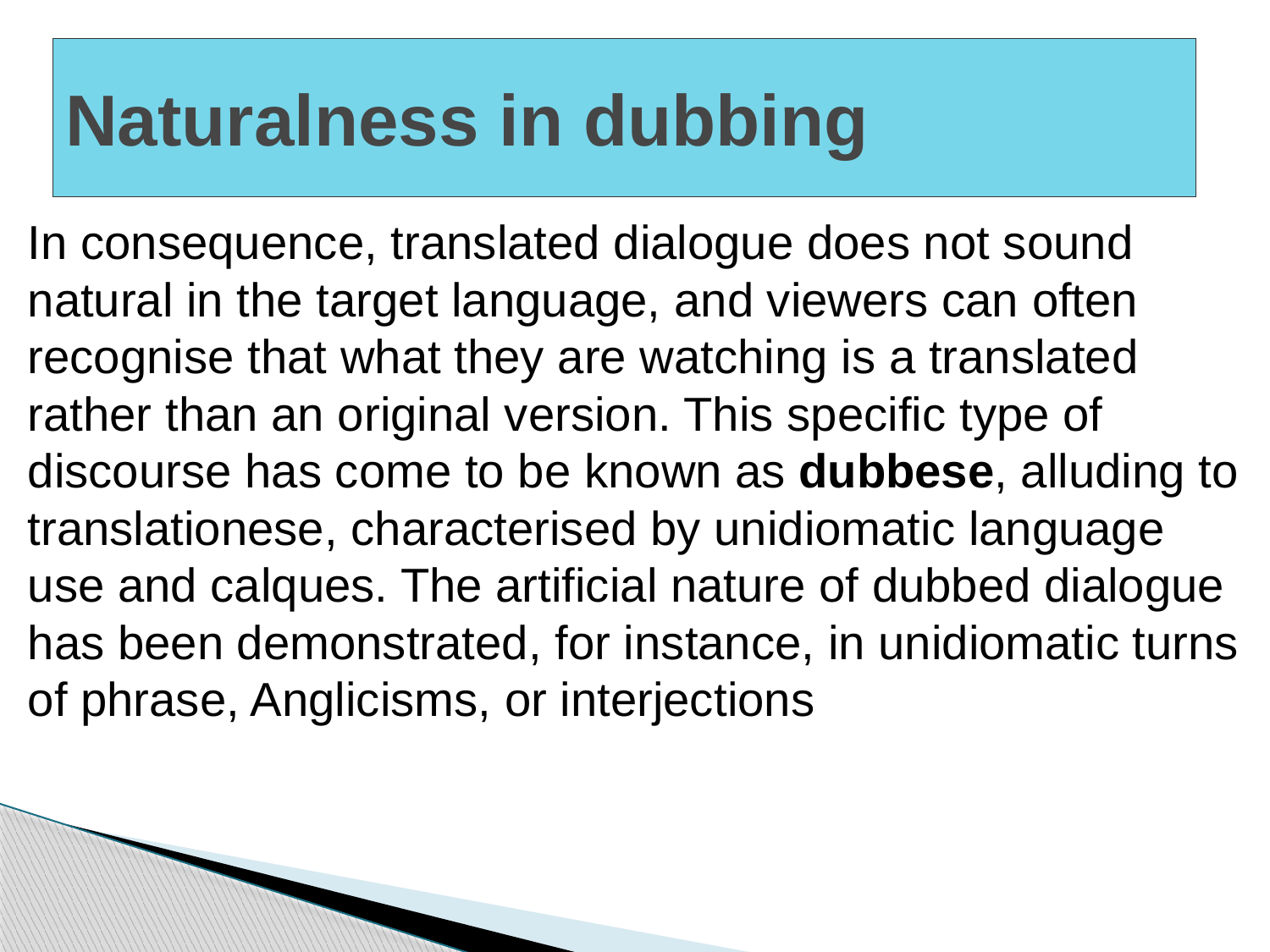

# Naturalness in dubbing
In consequence, translated dialogue does not sound natural in the target language, and viewers can often recognise that what they are watching is a translated rather than an original version. This specific type of discourse has come to be known as dubbese, alluding to translationese, characterised by unidiomatic language use and calques. The artificial nature of dubbed dialogue has been demonstrated, for instance, in unidiomatic turns of phrase, Anglicisms, or interjections